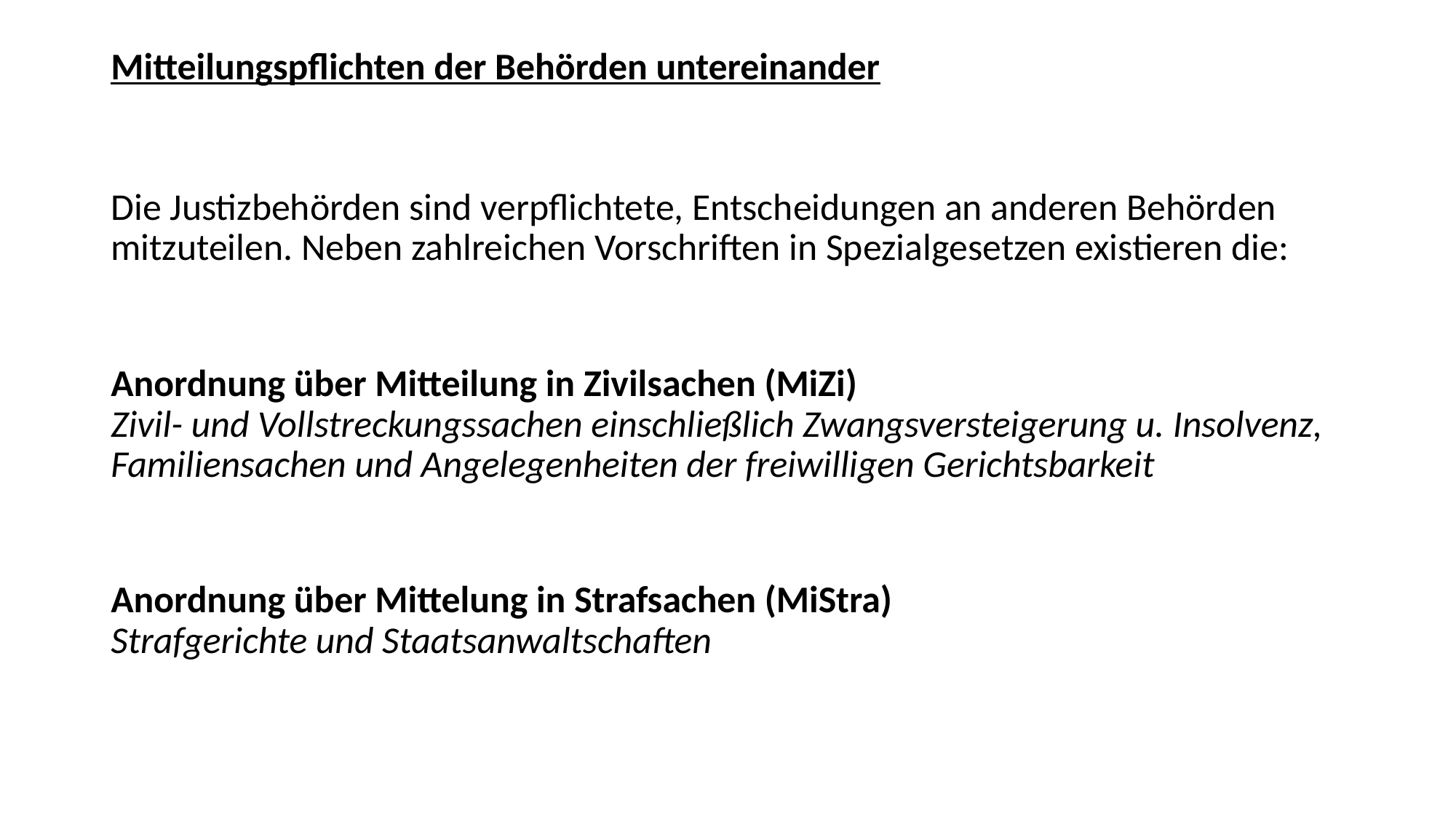

Mitteilungspflichten der Behörden untereinander
Die Justizbehörden sind verpflichtete, Entscheidungen an anderen Behörden mitzuteilen. Neben zahlreichen Vorschriften in Spezialgesetzen existieren die:
Anordnung über Mitteilung in Zivilsachen (MiZi)
Zivil- und Vollstreckungssachen einschließlich Zwangsversteigerung u. Insolvenz, Familiensachen und Angelegenheiten der freiwilligen Gerichtsbarkeit
Anordnung über Mittelung in Strafsachen (MiStra)
Strafgerichte und Staatsanwaltschaften